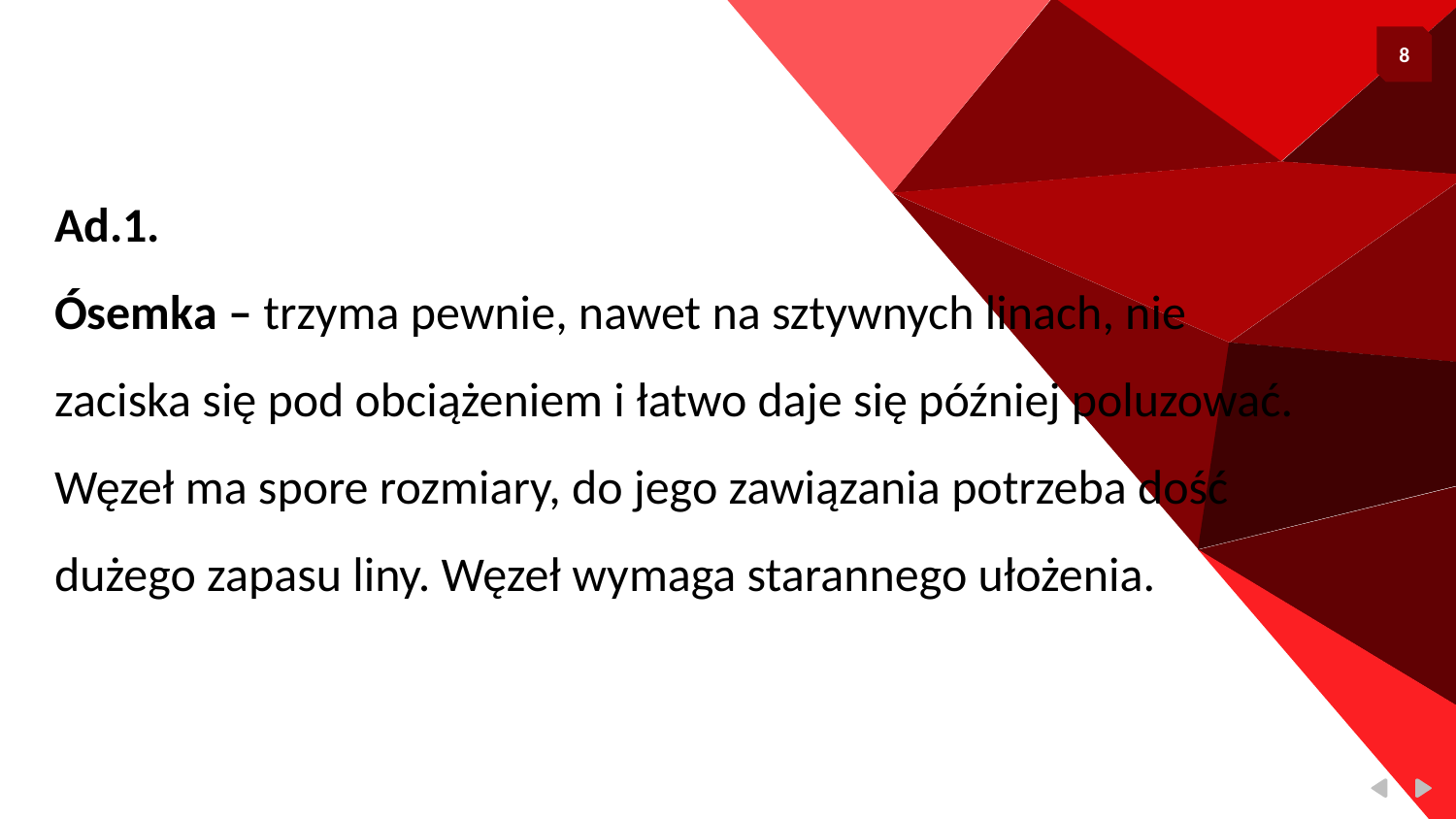

Ad.1.
Ósemka – trzyma pewnie, nawet na sztywnych linach, nie zaciska się pod obciążeniem i łatwo daje się później poluzować. Węzeł ma spore rozmiary, do jego zawiązania potrzeba dość dużego zapasu liny. Węzeł wymaga starannego ułożenia.